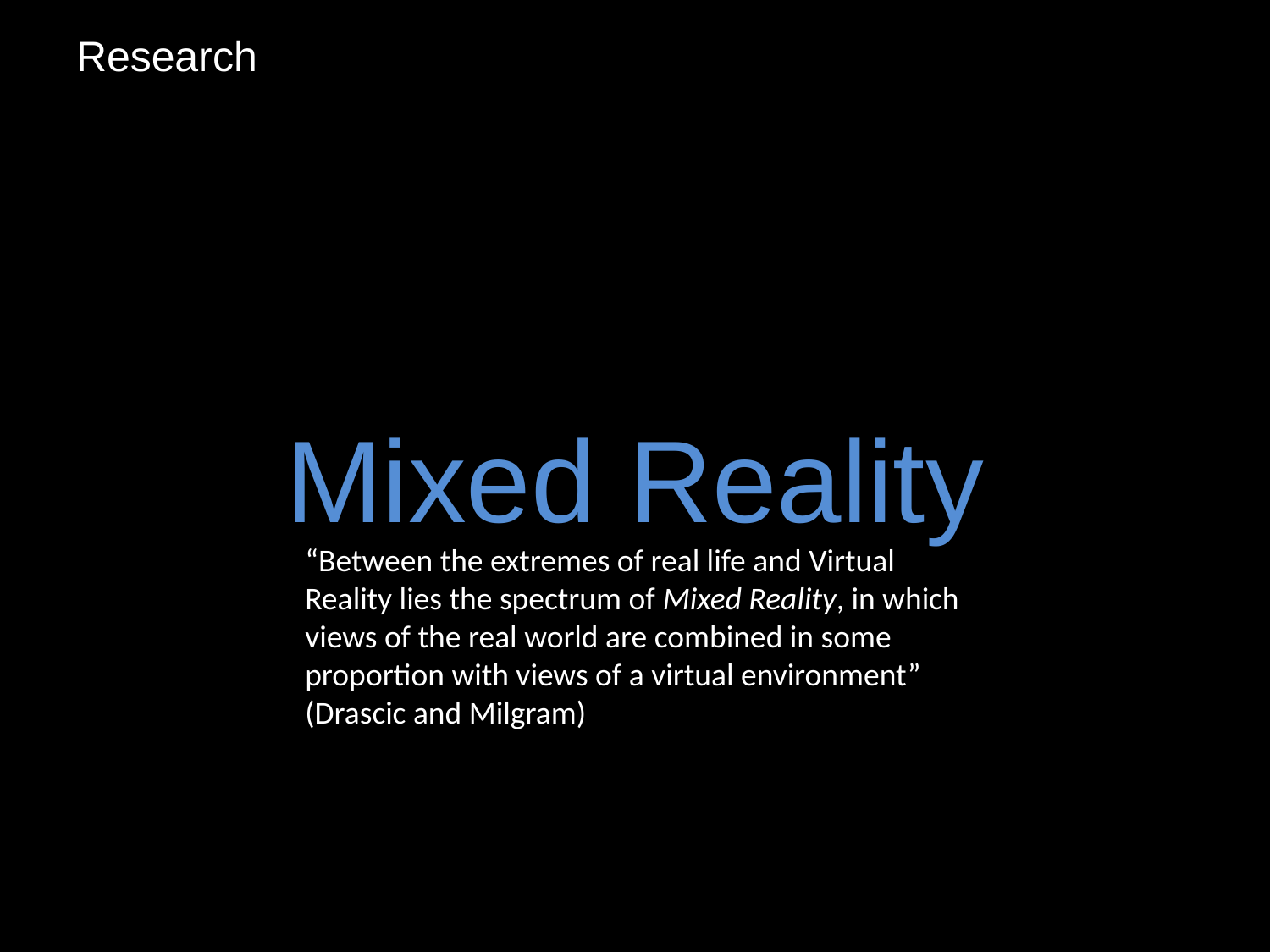

Research
# Mixed Reality
“Between the extremes of real life and Virtual Reality lies the spectrum of Mixed Reality, in which views of the real world are combined in some proportion with views of a virtual environment” (Drascic and Milgram)